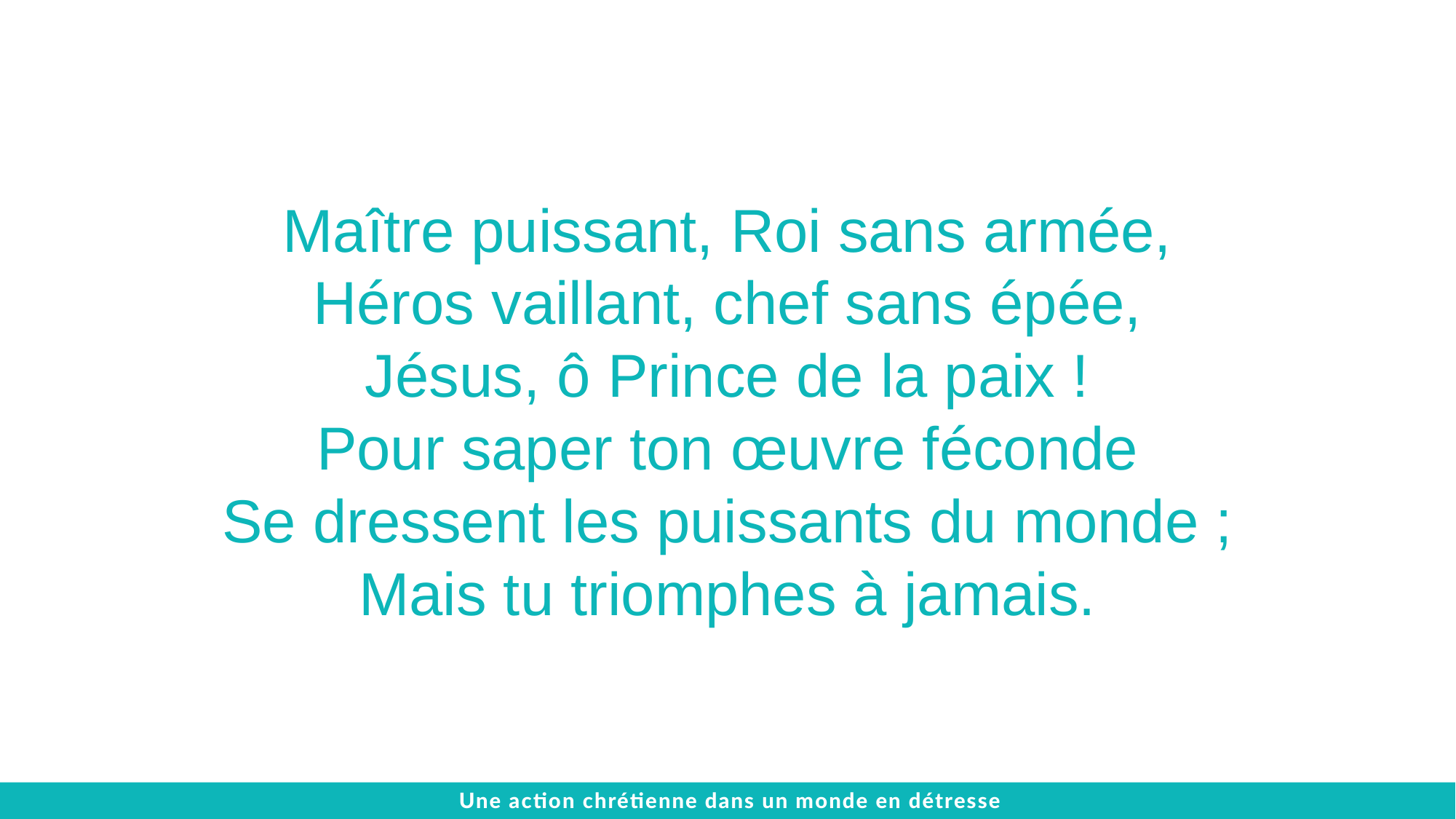

Maître puissant, Roi sans armée,
Héros vaillant, chef sans épée,
Jésus, ô Prince de la paix !
Pour saper ton œuvre féconde
Se dressent les puissants du monde ;
Mais tu triomphes à jamais.
 © 2021 The Chalmers Center
Une action chrétienne dans un monde en détresse

 © 2021 The Chalmers Center